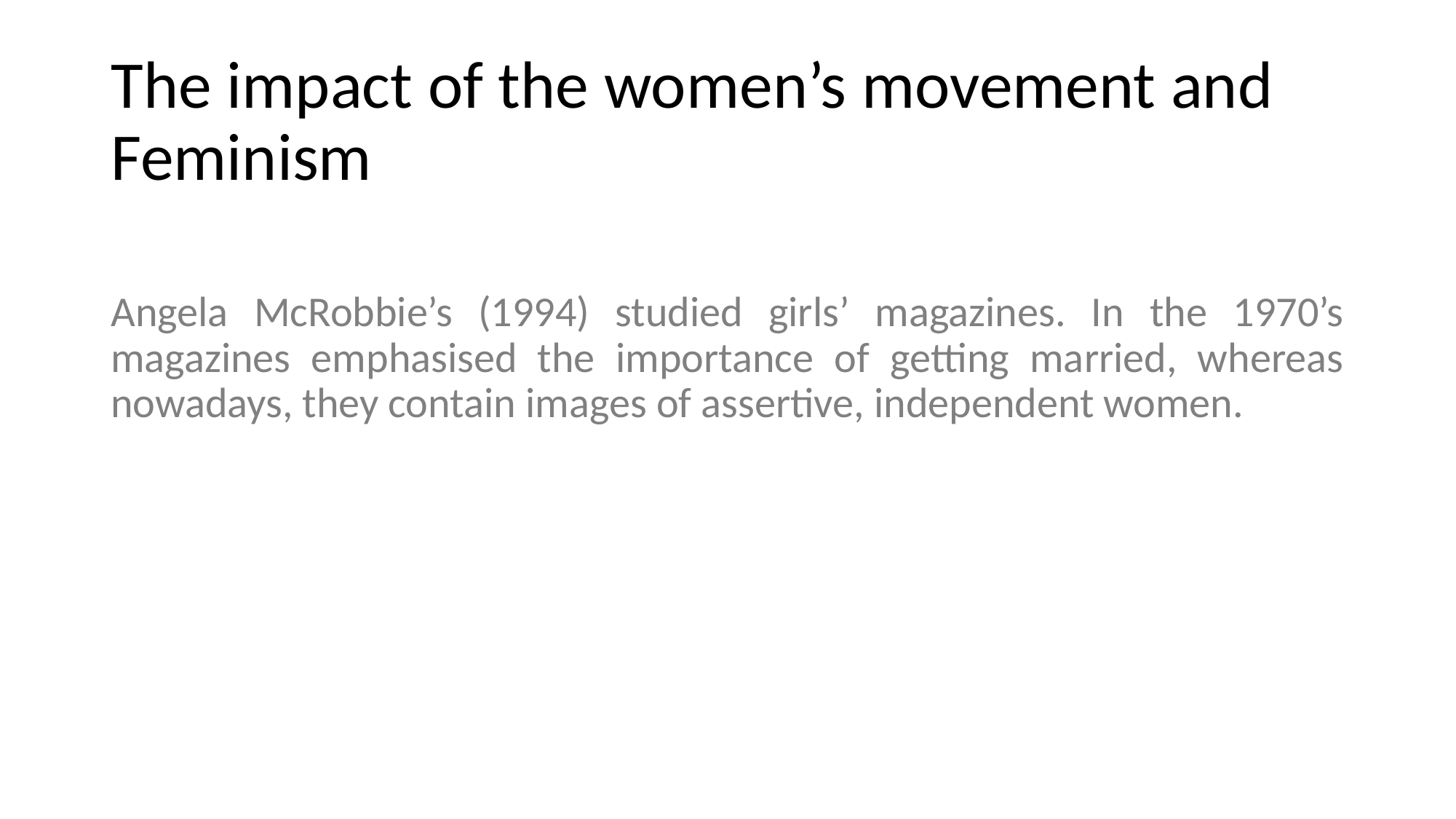

# The impact of the women’s movement and Feminism

Angela McRobbie’s (1994) studied girls’ magazines. In the 1970’s magazines emphasised the importance of getting married, whereas nowadays, they contain images of assertive, independent women.